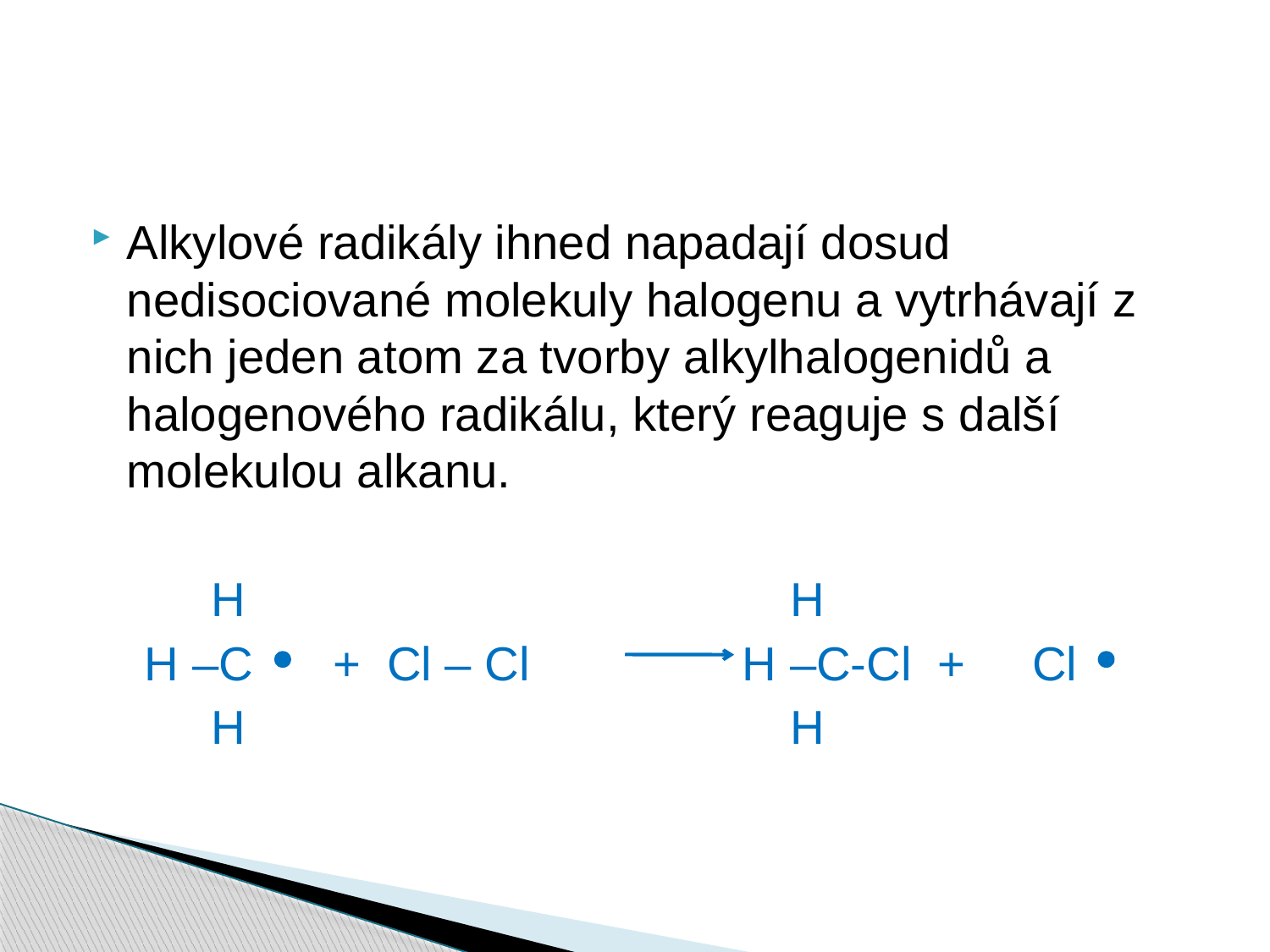

#
Alkylové radikály ihned napadají dosud nedisociované molekuly halogenu a vytrhávají z nich jeden atom za tvorby alkylhalogenidů a halogenového radikálu, který reaguje s další molekulou alkanu.

         H                                         H
    H –C      +  Cl – Cl                H –C-Cl  +     Cl
         H                                         H